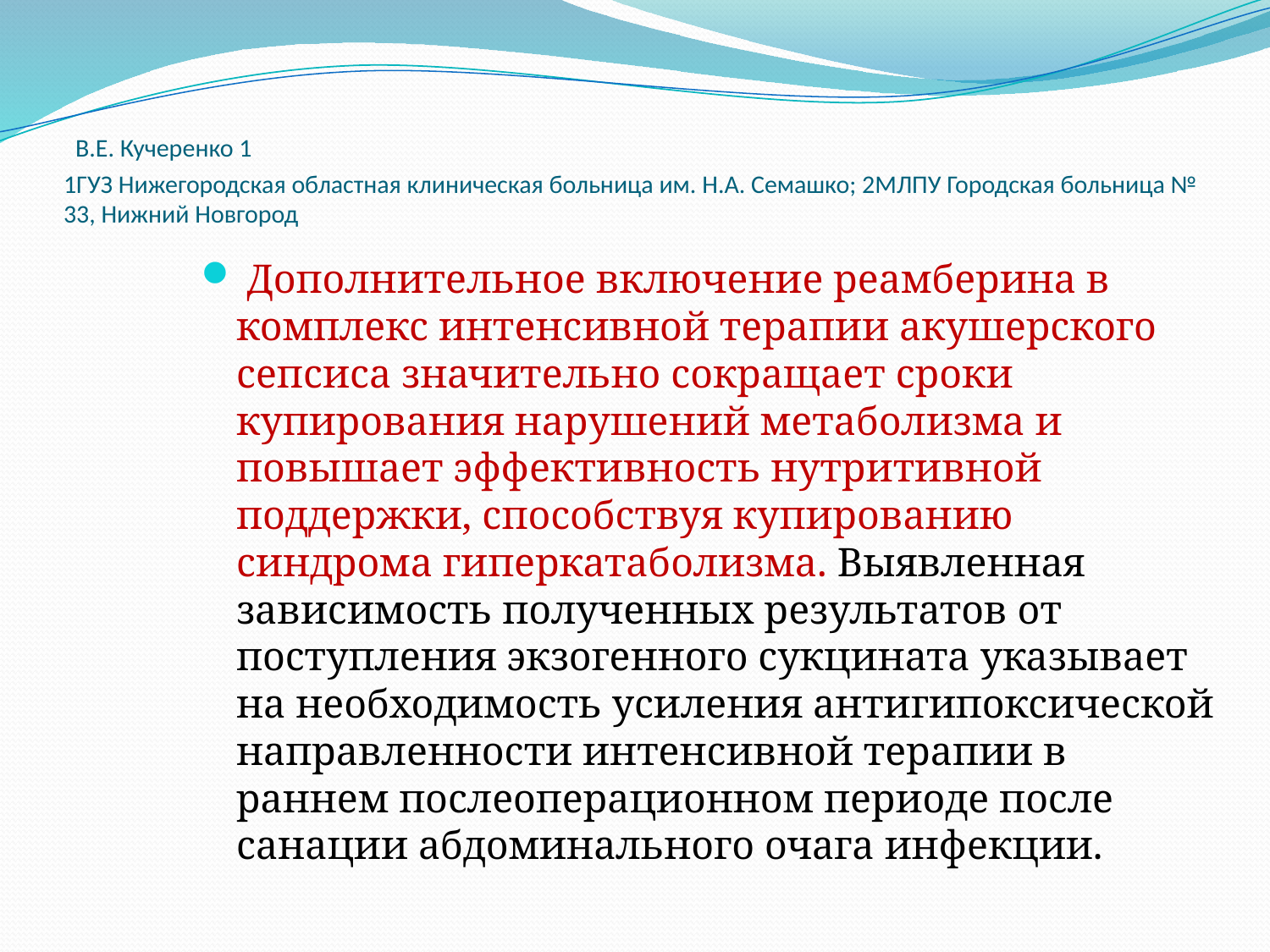

# В.Е. Кучеренко 1 1ГУЗ Нижегородская областная клиническая больница им. Н.А. Семашко; 2МЛПУ Городская больница № 33, Нижний Новгород
 Дополнительное включение реамберина в комплекс интенсивной терапии акушерского сепсиса значительно сокращает сроки купирования нарушений метаболизма и повышает эффективность нутритивной поддержки, способствуя купированию синдрома гиперкатаболизма. Выявленная зависимость полученных результатов от поступления экзогенного сукцината указывает на необходимость усиления антигипоксической направленности интенсивной терапии в раннем послеоперационном периоде после санации абдоминального очага инфекции.